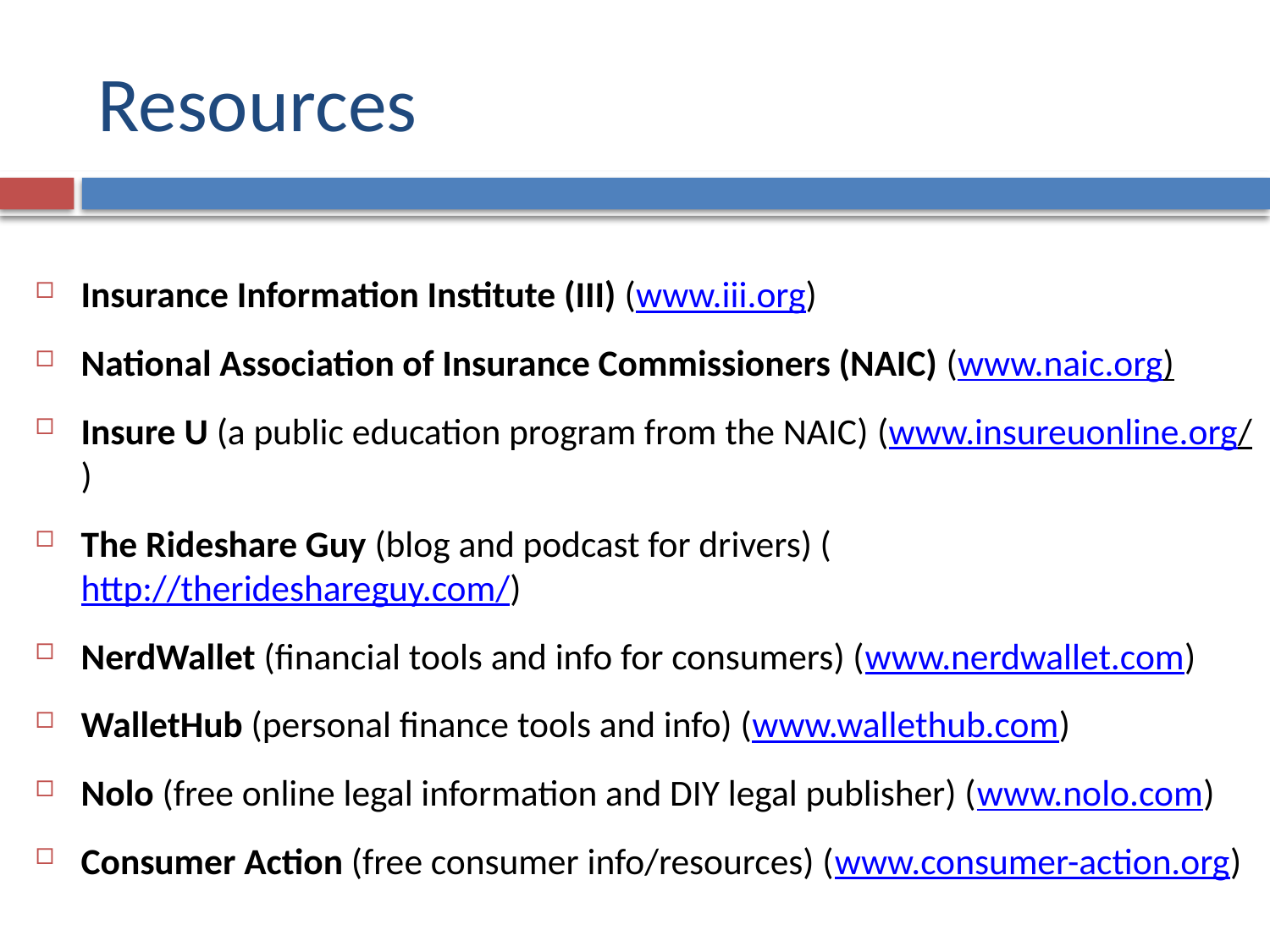

# Resources
Insurance Information Institute (III) (www.iii.org)
National Association of Insurance Commissioners (NAIC) (www.naic.org)
Insure U (a public education program from the NAIC) (www.insureuonline.org/)
The Rideshare Guy (blog and podcast for drivers) (http://therideshareguy.com/)
NerdWallet (financial tools and info for consumers) (www.nerdwallet.com)
WalletHub (personal finance tools and info) (www.wallethub.com)
Nolo (free online legal information and DIY legal publisher) (www.nolo.com)
Consumer Action (free consumer info/resources) (www.consumer-action.org)